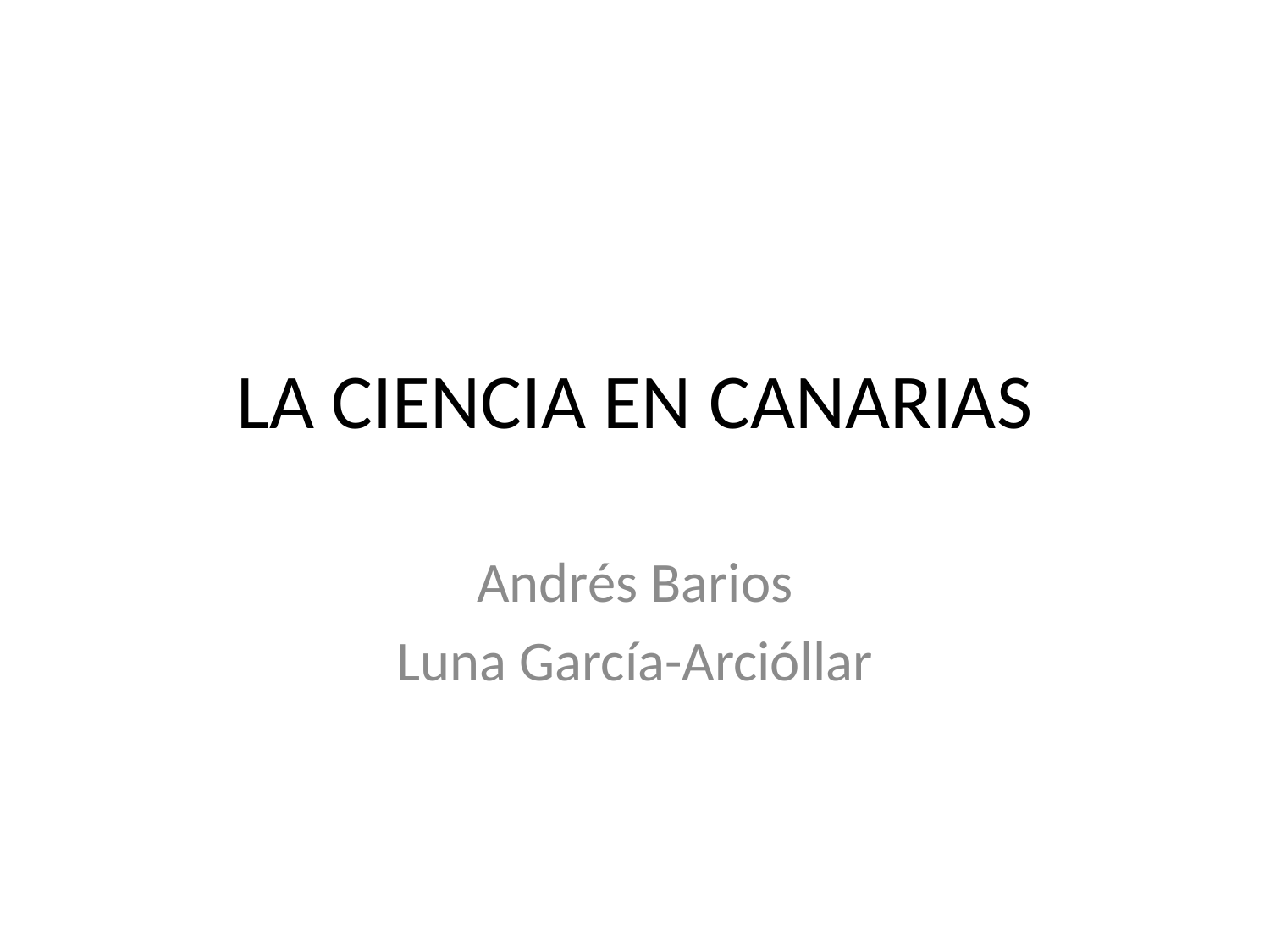

# LA CIENCIA EN CANARIAS
Andrés Barios
Luna García-Arcióllar